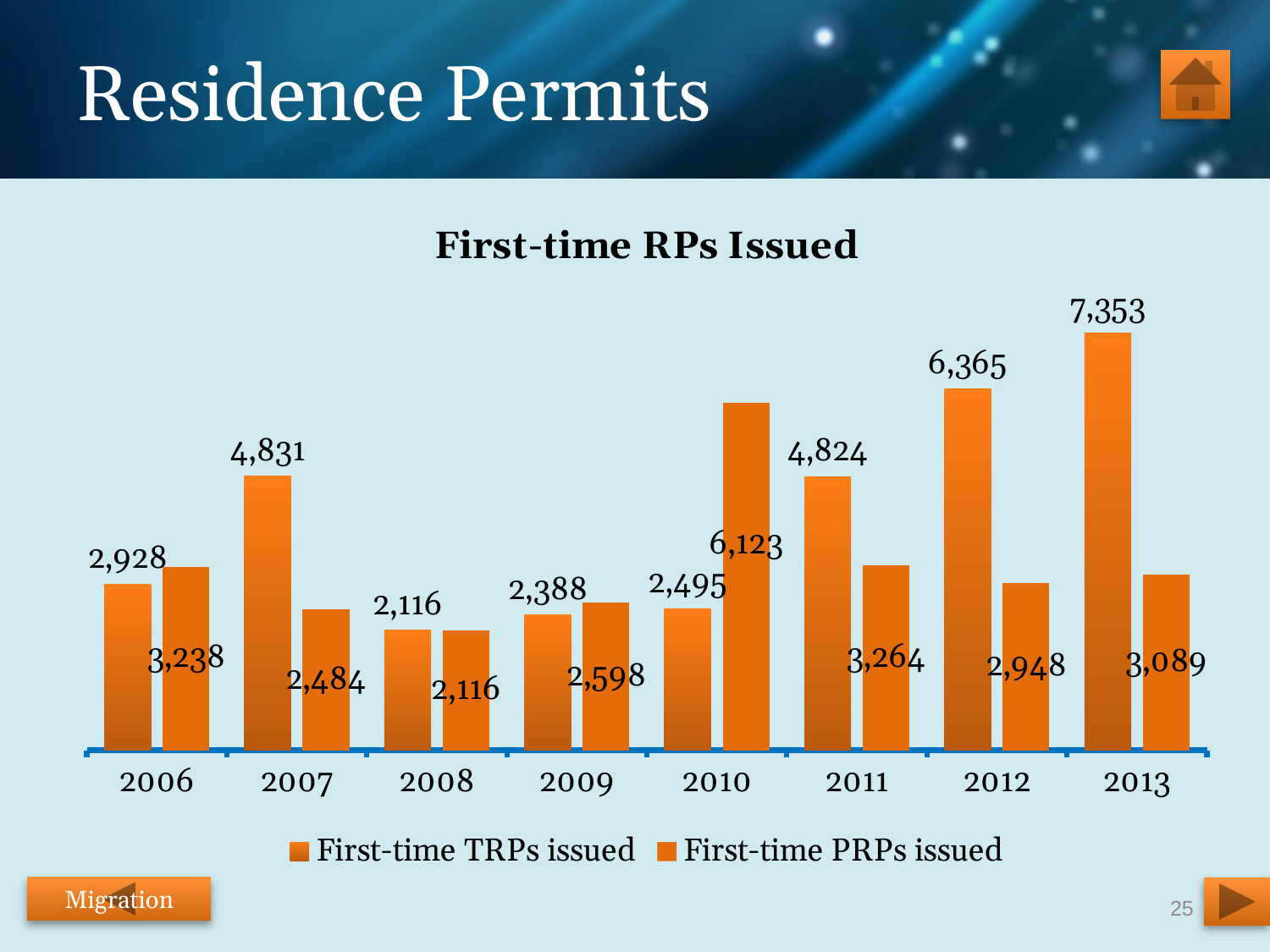

# Residence Permits

### Chart: First-time RPs Issued

| Category | First-time TRPs issued | First-time PRPs issued |
|---|---|---|
| 2006 | 2928.0 | 3238.0 |
| 2007 | 4831.0 | 2484.0 |
| 2008 | 2116.0 | 2116.0 |
| 2009 | 2388.0 | 2598.0 |
| 2010 | 2495.0 | 6123.0 |
| 2011 | 4824.0 | 3264.0 |
| 2012 | 6365.0 | 2948.0 |
| 2013 | 7353.0 | 3089.0 |
Migration

25